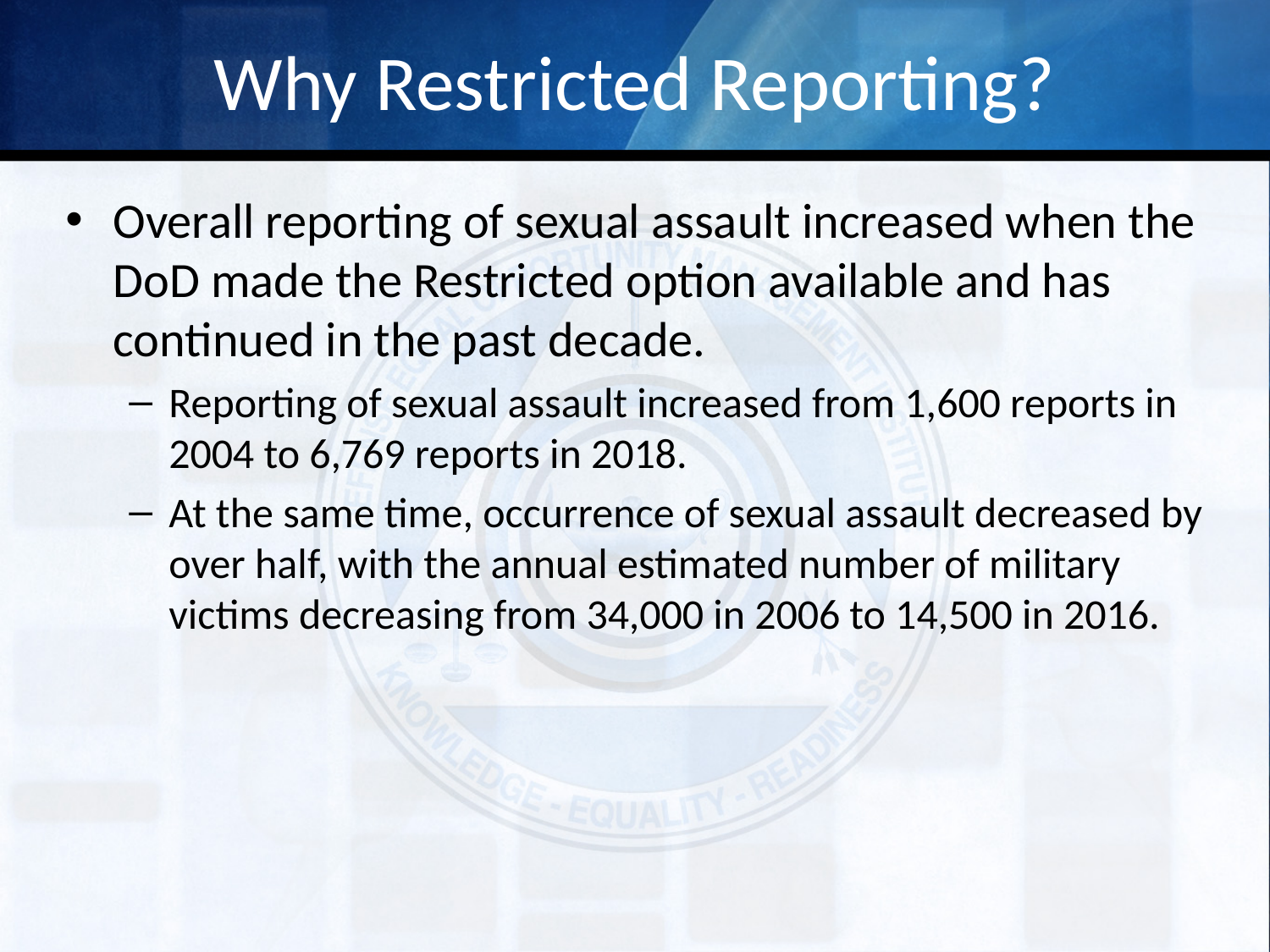

# Why Restricted Reporting?
Overall reporting of sexual assault increased when the DoD made the Restricted option available and has continued in the past decade.
Reporting of sexual assault increased from 1,600 reports in 2004 to 6,769 reports in 2018.
At the same time, occurrence of sexual assault decreased by over half, with the annual estimated number of military victims decreasing from 34,000 in 2006 to 14,500 in 2016.